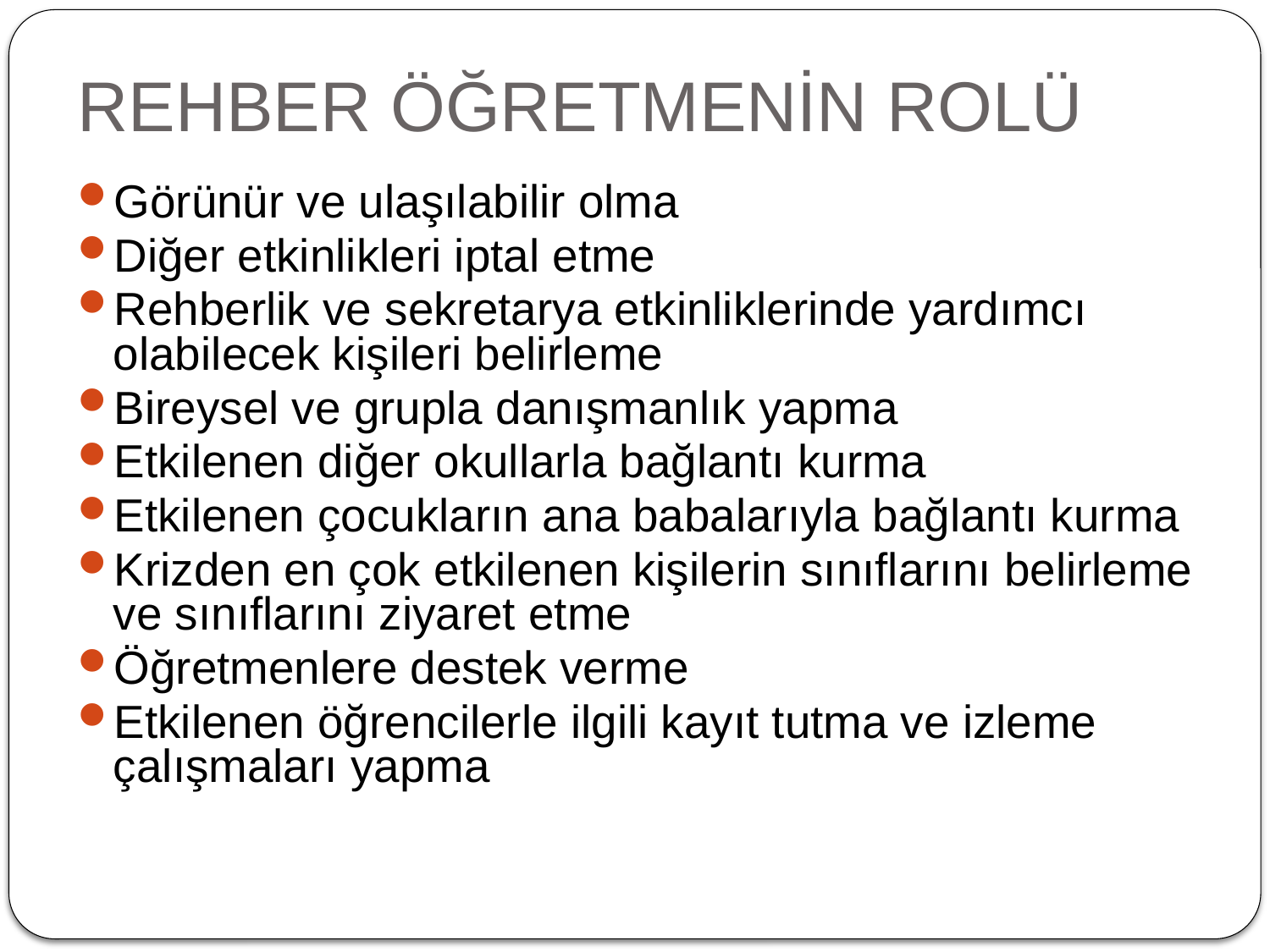

# REHBER ÖĞRETMENİN ROLÜ
Görünür ve ulaşılabilir olma
Diğer etkinlikleri iptal etme
Rehberlik ve sekretarya etkinliklerinde yardımcı olabilecek kişileri belirleme
Bireysel ve grupla danışmanlık yapma
Etkilenen diğer okullarla bağlantı kurma
Etkilenen çocukların ana babalarıyla bağlantı kurma
Krizden en çok etkilenen kişilerin sınıflarını belirleme ve sınıflarını ziyaret etme
Öğretmenlere destek verme
Etkilenen öğrencilerle ilgili kayıt tutma ve izleme çalışmaları yapma